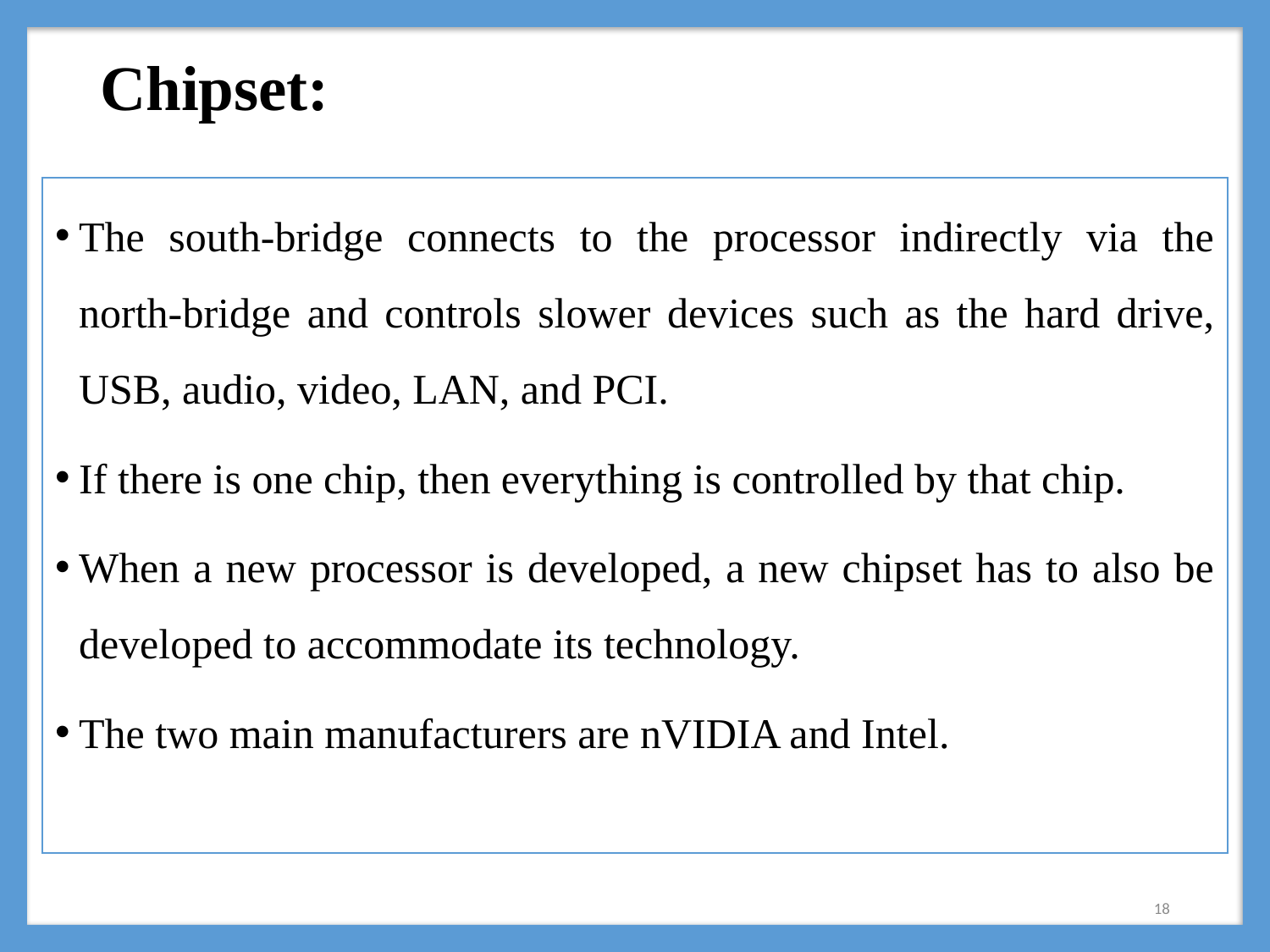

# Chipset:
The south-bridge connects to the processor indirectly via the north-bridge and controls slower devices such as the hard drive, USB, audio, video, LAN, and PCI.
If there is one chip, then everything is controlled by that chip.
When a new processor is developed, a new chipset has to also be developed to accommodate its technology.
The two main manufacturers are nVIDIA and Intel.
18